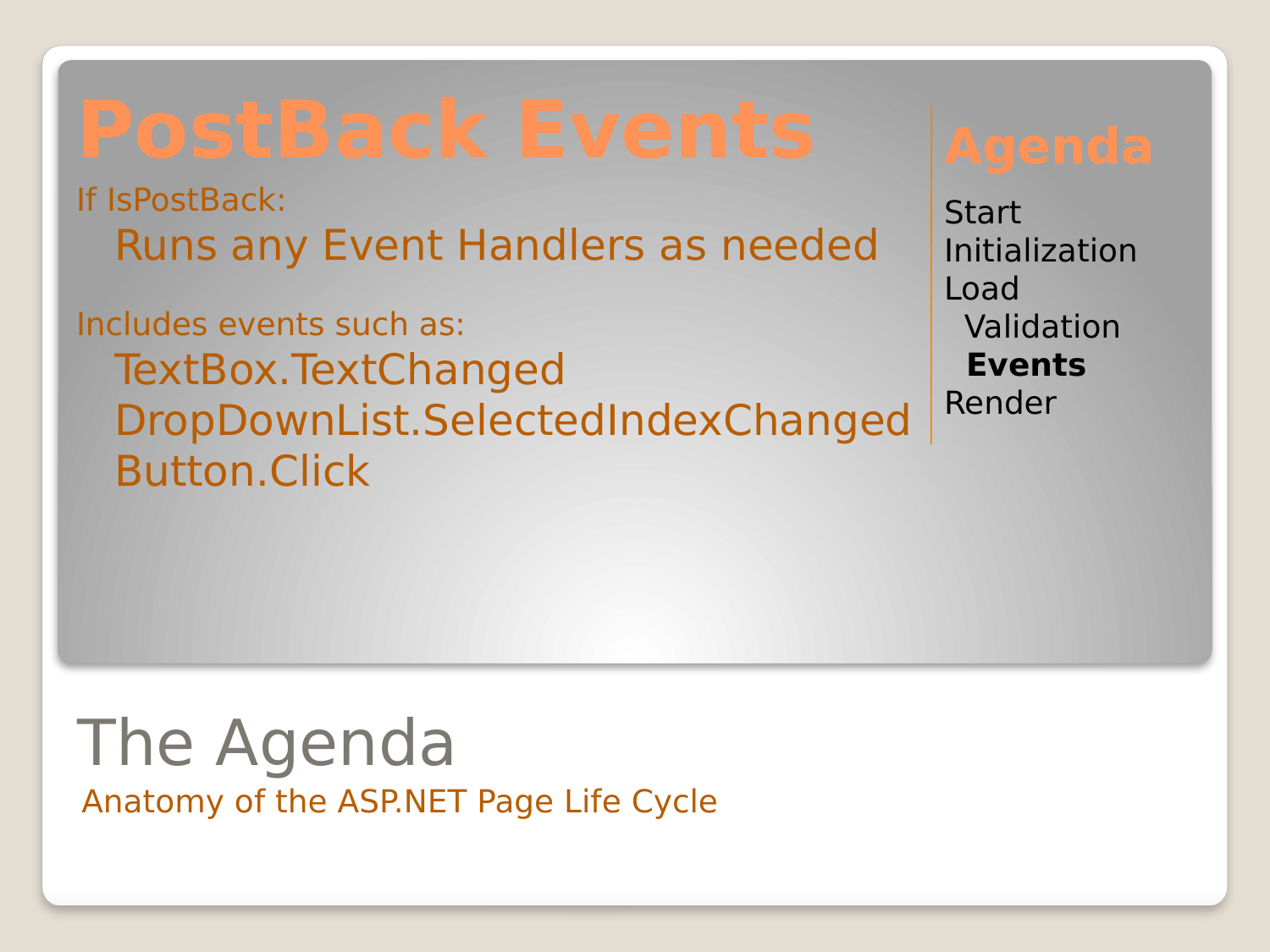

PostBack Events
Agenda
If IsPostBack:
Runs any Event Handlers as needed
Includes events such as:
TextBox.TextChanged
DropDownList.SelectedIndexChanged
Button.Click
Start
Initialization
Load
  Validation
  Events
Render
# The Agenda
Anatomy of the ASP.NET Page Life Cycle